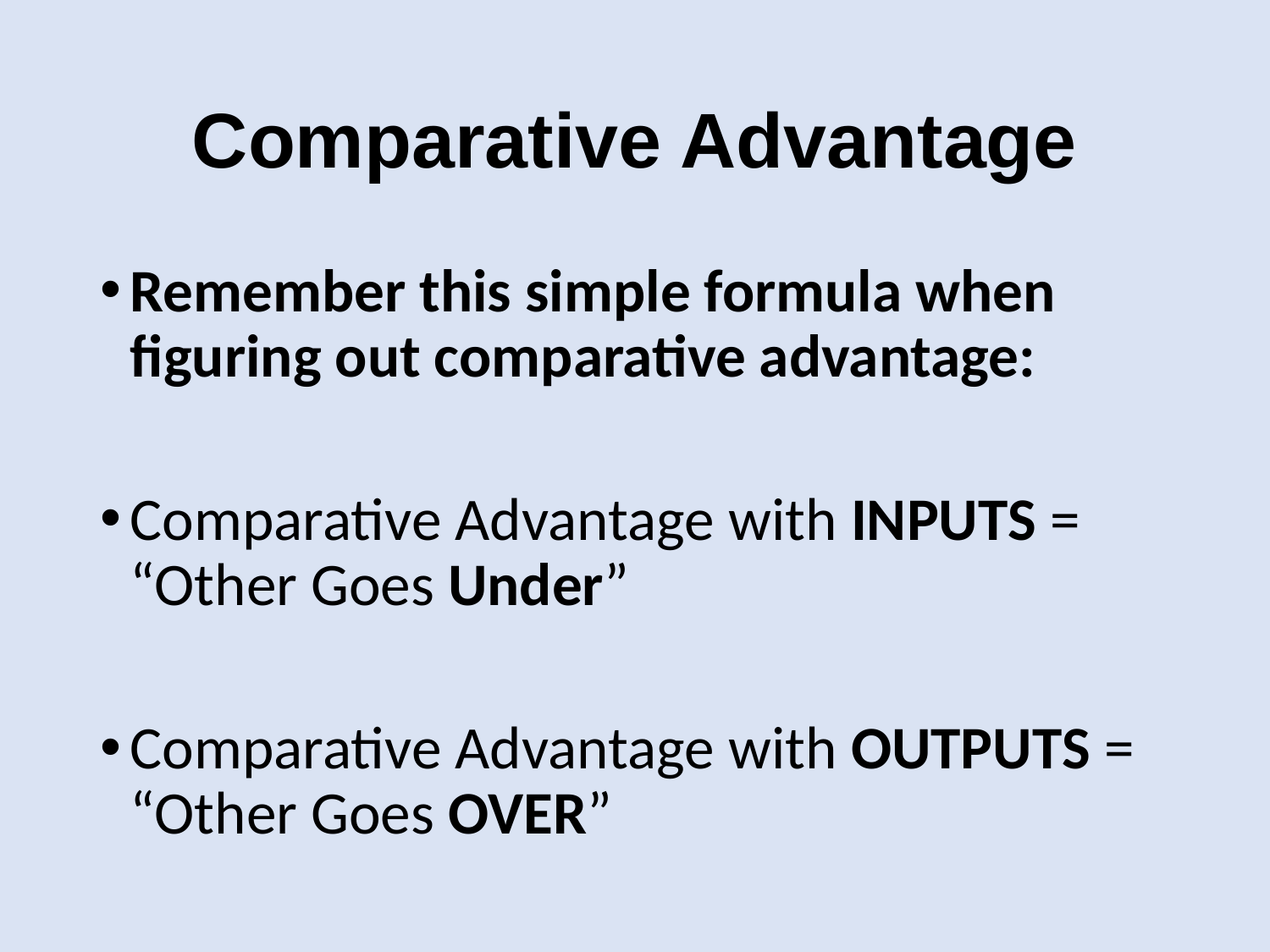

# Comparative Advantage
Remember this simple formula when figuring out comparative advantage:

Comparative Advantage with INPUTS = “Other Goes Under”

Comparative Advantage with OUTPUTS = “Other Goes OVER”